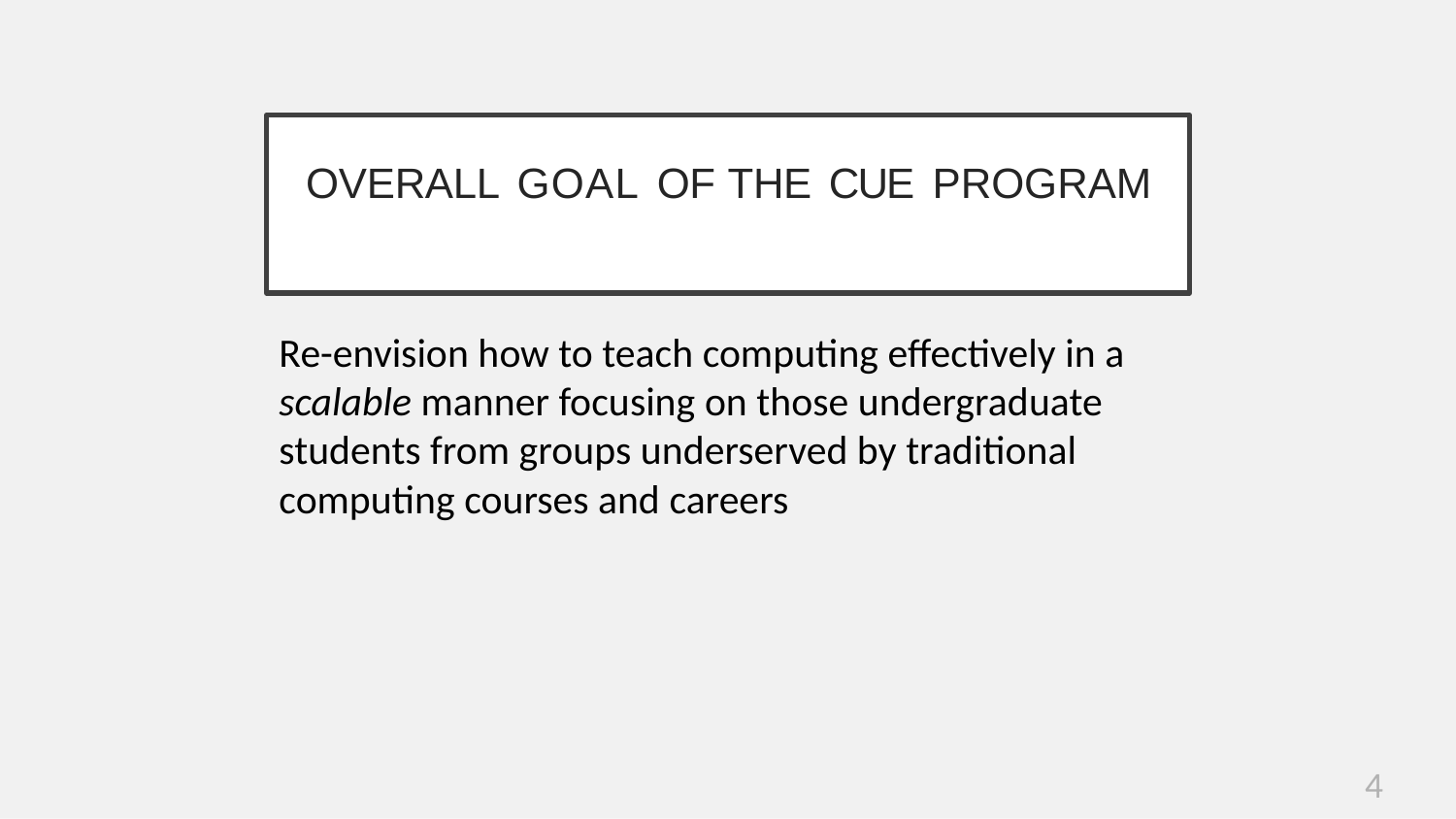

# OVERALL GOAL OF THE CUE PROGRAM
Re-envision how to teach computing effectively in a scalable manner focusing on those undergraduate students from groups underserved by traditional computing courses and careers
4